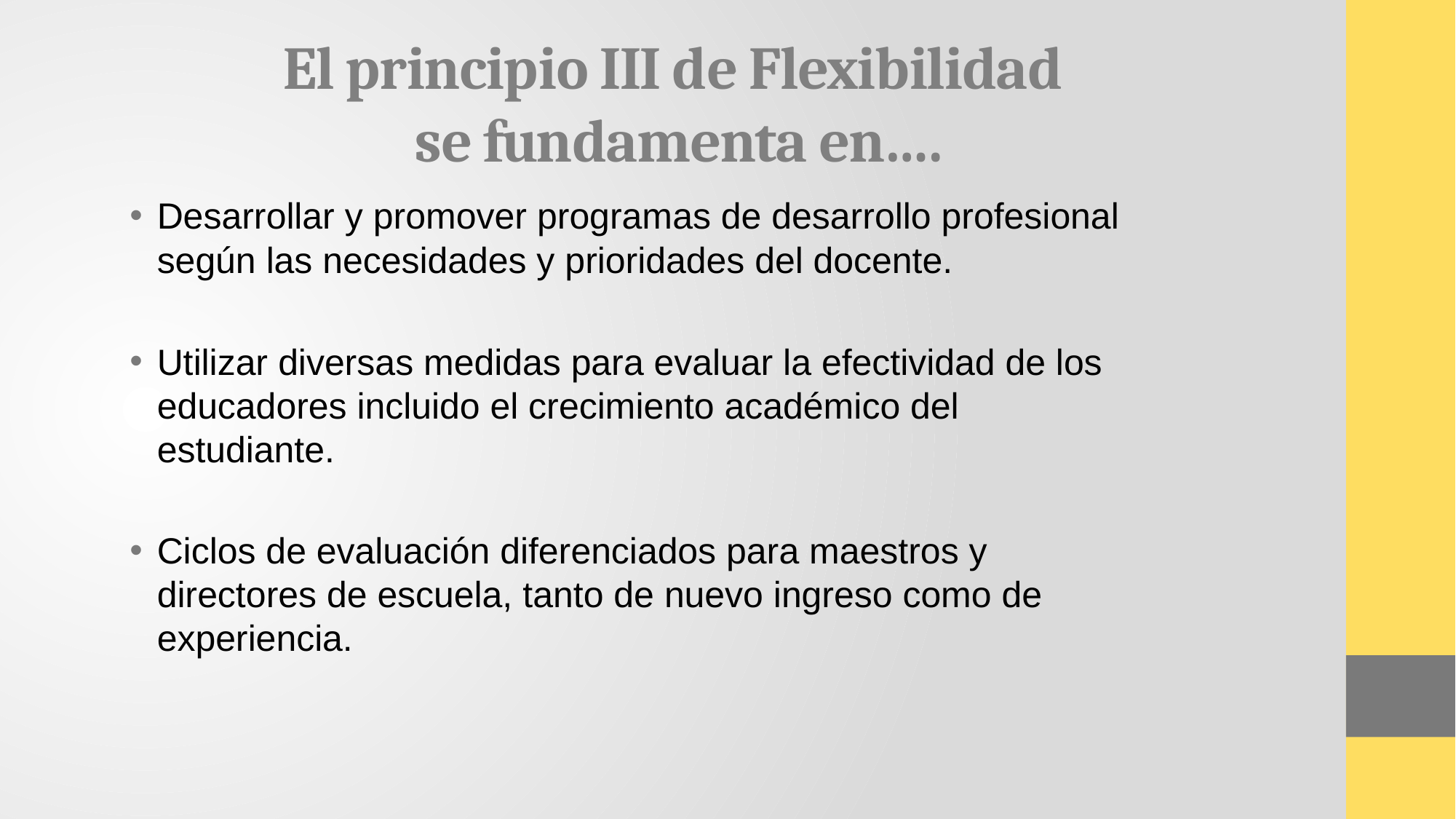

# El principio III de Flexibilidad se fundamenta en….
Desarrollar y promover programas de desarrollo profesional según las necesidades y prioridades del docente.

Utilizar diversas medidas para evaluar la efectividad de los educadores incluido el crecimiento académico del estudiante.

Ciclos de evaluación diferenciados para maestros y directores de escuela, tanto de nuevo ingreso como de experiencia.